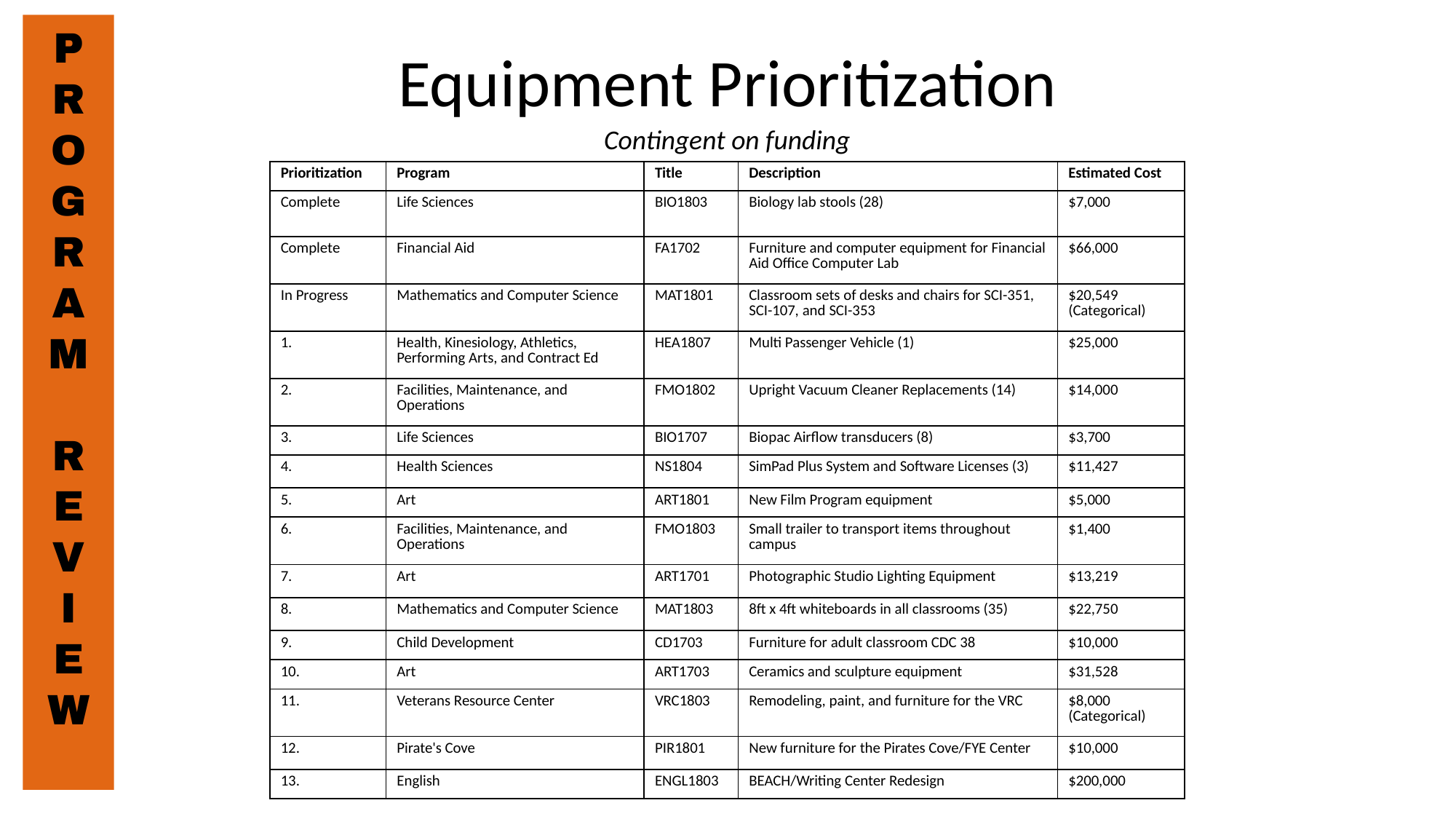

P
R
O
G
R
A
M

R
E
V
I
E
W

Equipment Prioritization
Contingent on funding
| Prioritization | Program | Title | Description | Estimated Cost |
| --- | --- | --- | --- | --- |
| Complete | Life Sciences | BIO1803 | Biology lab stools (28) | $7,000 |
| Complete | Financial Aid | FA1702 | Furniture and computer equipment for Financial Aid Office Computer Lab | $66,000 |
| In Progress | Mathematics and Computer Science | MAT1801 | Classroom sets of desks and chairs for SCI-351, SCI-107, and SCI-353 | $20,549 (Categorical) |
| 1. | Health, Kinesiology, Athletics, Performing Arts, and Contract Ed | HEA1807 | Multi Passenger Vehicle (1) | $25,000 |
| 2. | Facilities, Maintenance, and Operations | FMO1802 | Upright Vacuum Cleaner Replacements (14) | $14,000 |
| 3. | Life Sciences | BIO1707 | Biopac Airflow transducers (8) | $3,700 |
| 4. | Health Sciences | NS1804 | SimPad Plus System and Software Licenses (3) | $11,427 |
| 5. | Art | ART1801 | New Film Program equipment | $5,000 |
| 6. | Facilities, Maintenance, and Operations | FMO1803 | Small trailer to transport items throughout campus | $1,400 |
| 7. | Art | ART1701 | Photographic Studio Lighting Equipment | $13,219 |
| 8. | Mathematics and Computer Science | MAT1803 | 8ft x 4ft whiteboards in all classrooms (35) | $22,750 |
| 9. | Child Development | CD1703 | Furniture for adult classroom CDC 38 | $10,000 |
| 10. | Art | ART1703 | Ceramics and sculpture equipment | $31,528 |
| 11. | Veterans Resource Center | VRC1803 | Remodeling, paint, and furniture for the VRC | $8,000 (Categorical) |
| 12. | Pirate's Cove | PIR1801 | New furniture for the Pirates Cove/FYE Center | $10,000 |
| 13. | English | ENGL1803 | BEACH/Writing Center Redesign | $200,000 |